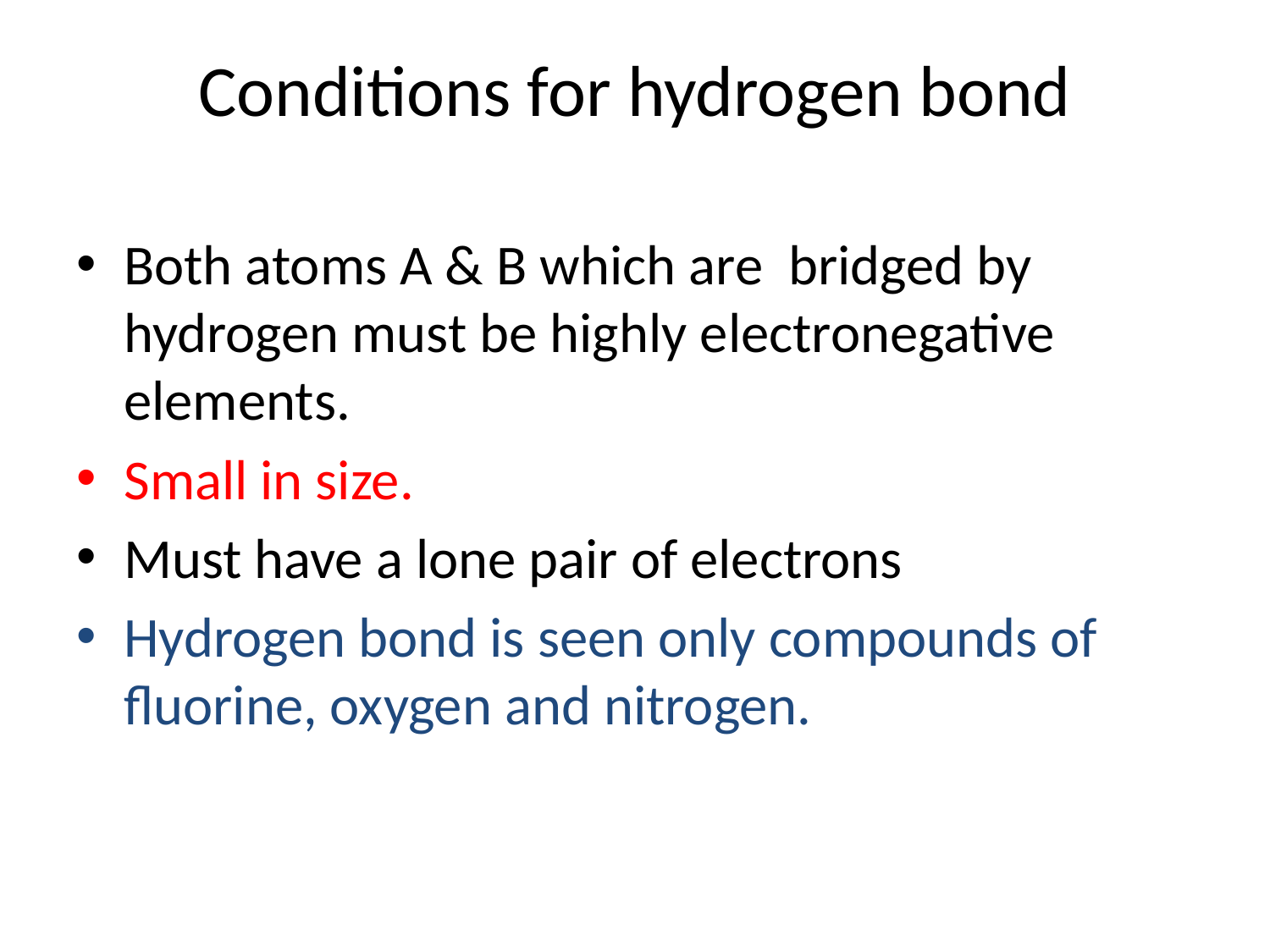

# Conditions for hydrogen bond
Both atoms A & B which are  bridged by hydrogen must be highly electronegative elements.
Small in size.
Must have a lone pair of electrons
Hydrogen bond is seen only compounds of fluorine, oxygen and nitrogen.